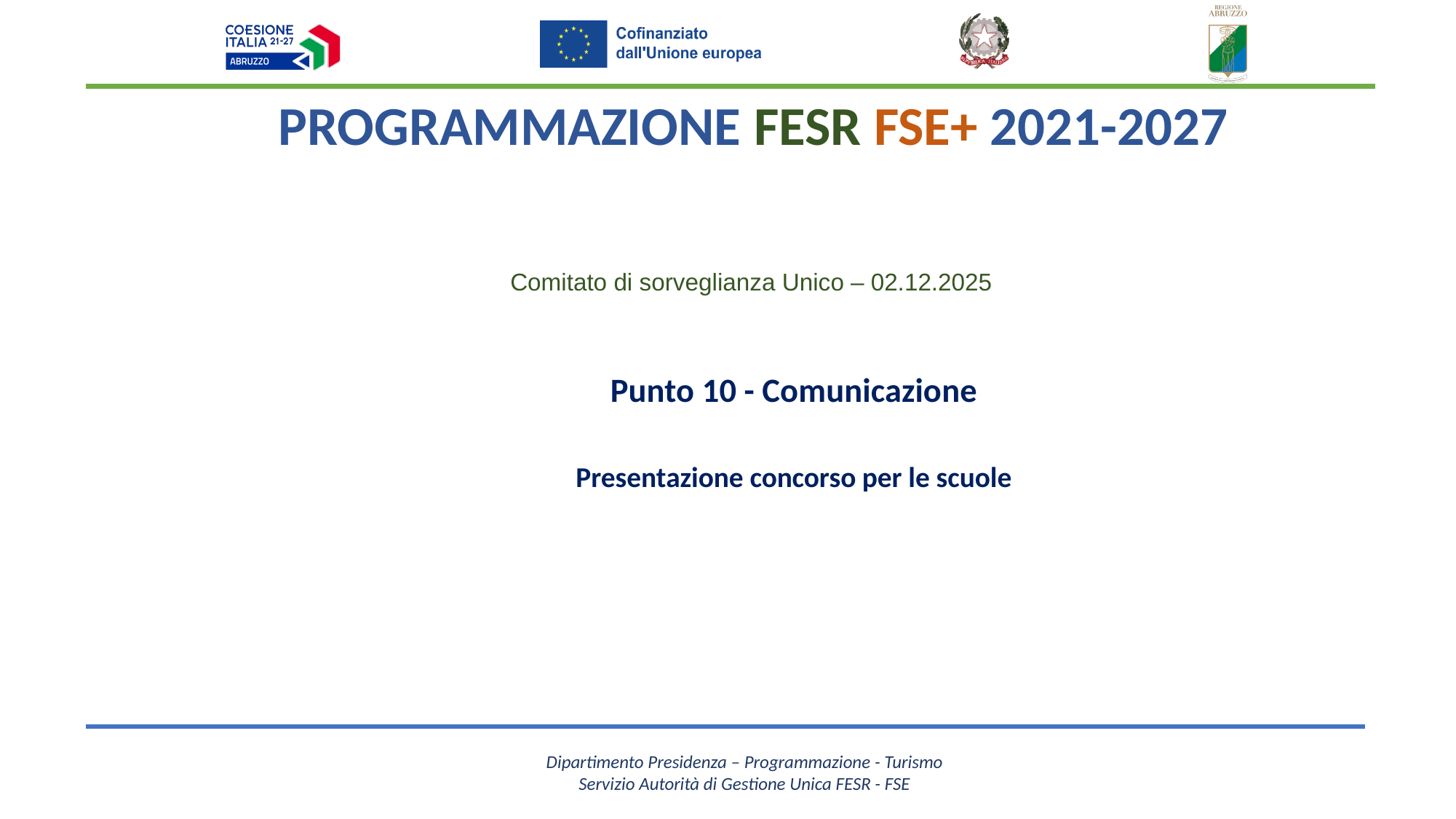

PROGRAMMAZIONE FESR FSE+ 2021-2027
Comitato di sorveglianza Unico – 02.12.2025
Punto 10 - Comunicazione

Presentazione concorso per le scuole